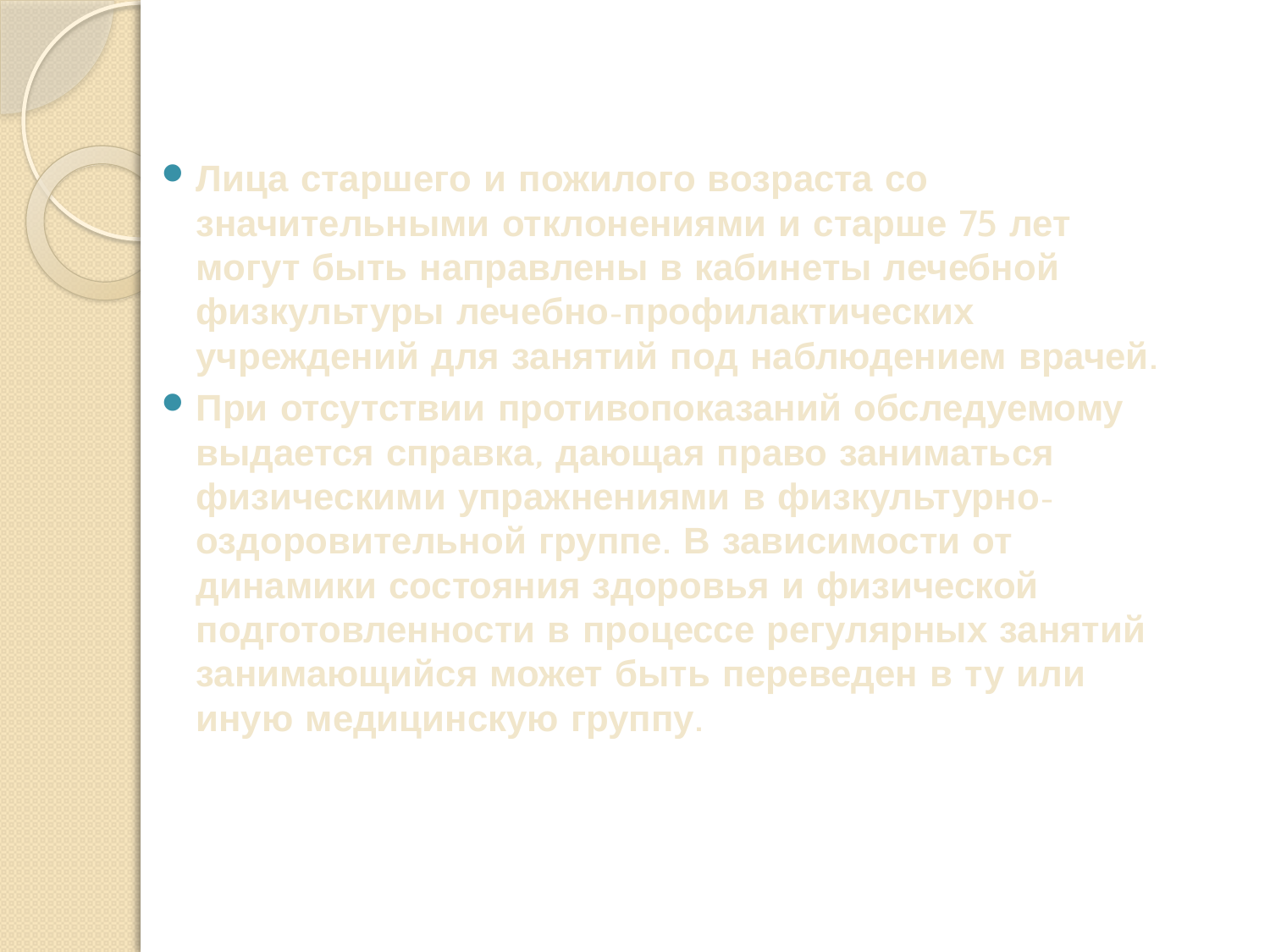

Лица старшего и пожилого возраста со значительны­ми отклонениями и старше 75 лет могут быть направлены в кабинеты лечебной физкультуры лечебно-профилакти­ческих учреждений для занятий под наблюдением врачей.
При отсутствии противопоказаний обследуемому вы­дается справка, дающая право заниматься физическими упражнениями в физкультурно-оздоровительной группе. В зависимости от динамики состояния здоровья и физической подготовленности в процессе регулярных занятий занимающийся может быть переведен в ту или иную медицинскую группу.